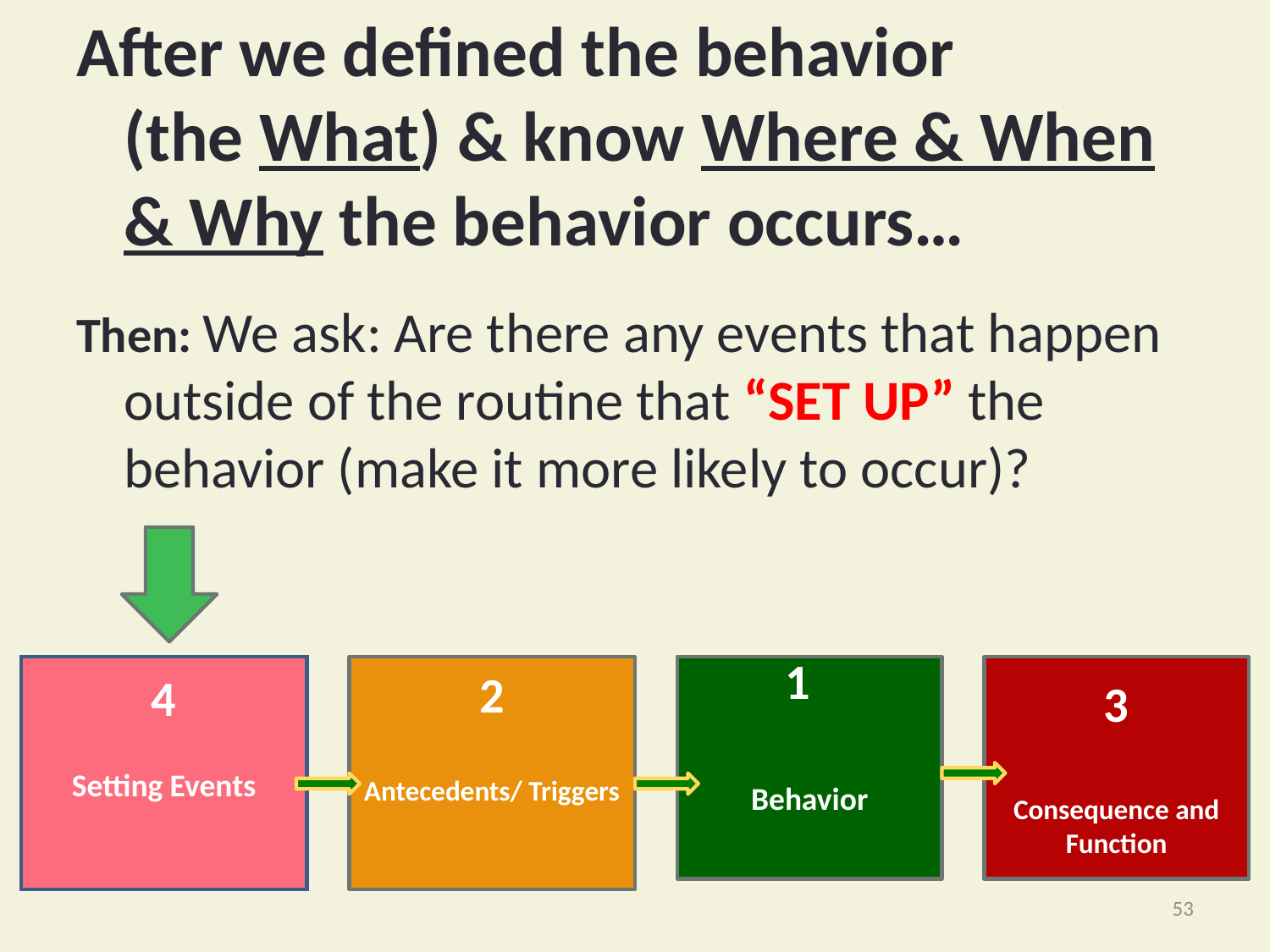

After we defined the behavior        (the What) & know Where & When & Why the behavior occurs…
Then: We ask: Are there any events that happen outside of the routine that “SET UP” the behavior (make it more likely to occur)?

4

Setting Events

2

Antecedents/ Triggers

1

Behavior

3

Consequence and Function

53